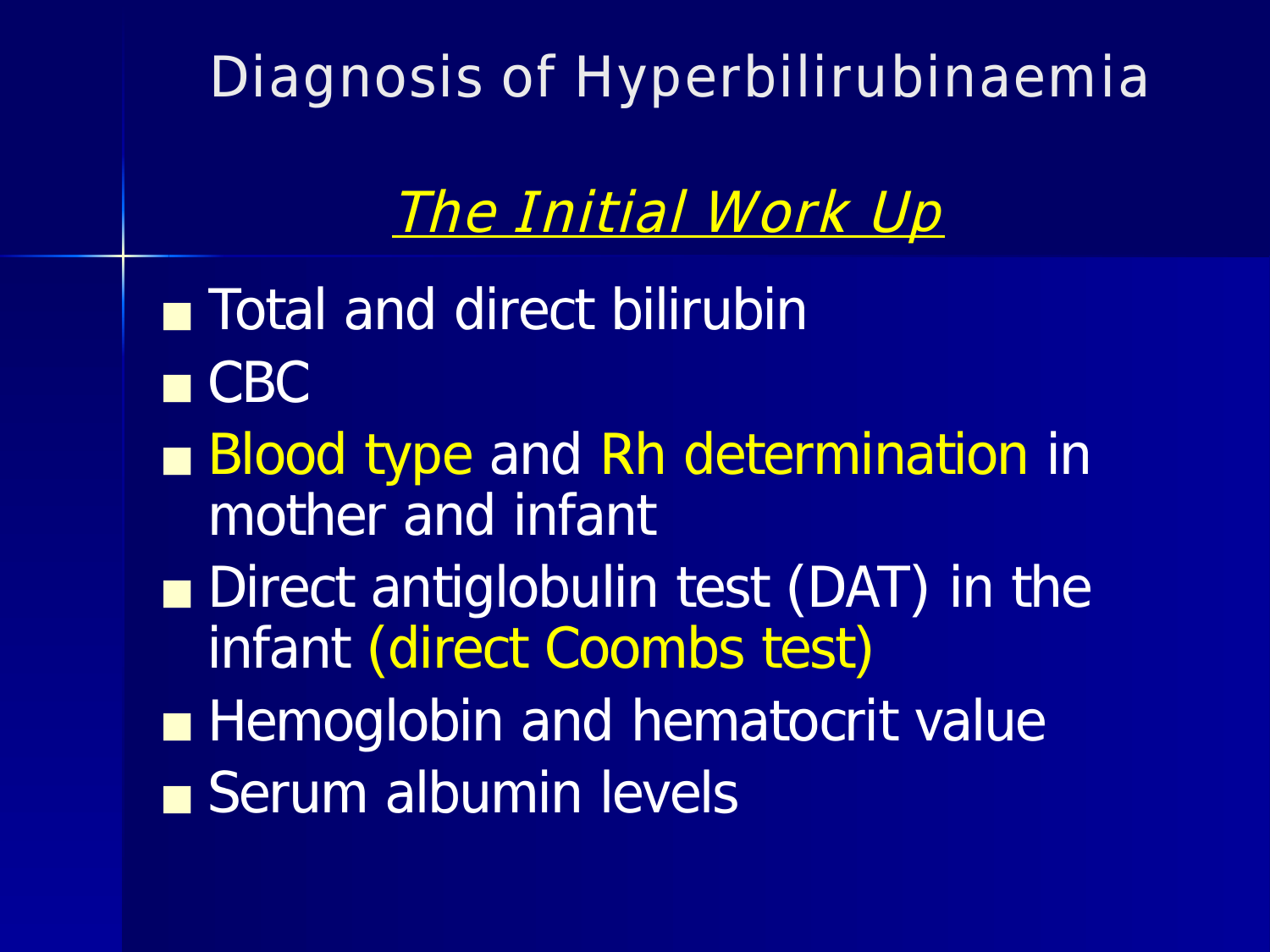

# Diagnosis of Hyperbilirubinaemia The Initial Work Up
Total and direct bilirubin
CBC
Blood type and Rh determination in mother and infant
Direct antiglobulin test (DAT) in the infant (direct Coombs test)
Hemoglobin and hematocrit value
Serum albumin levels